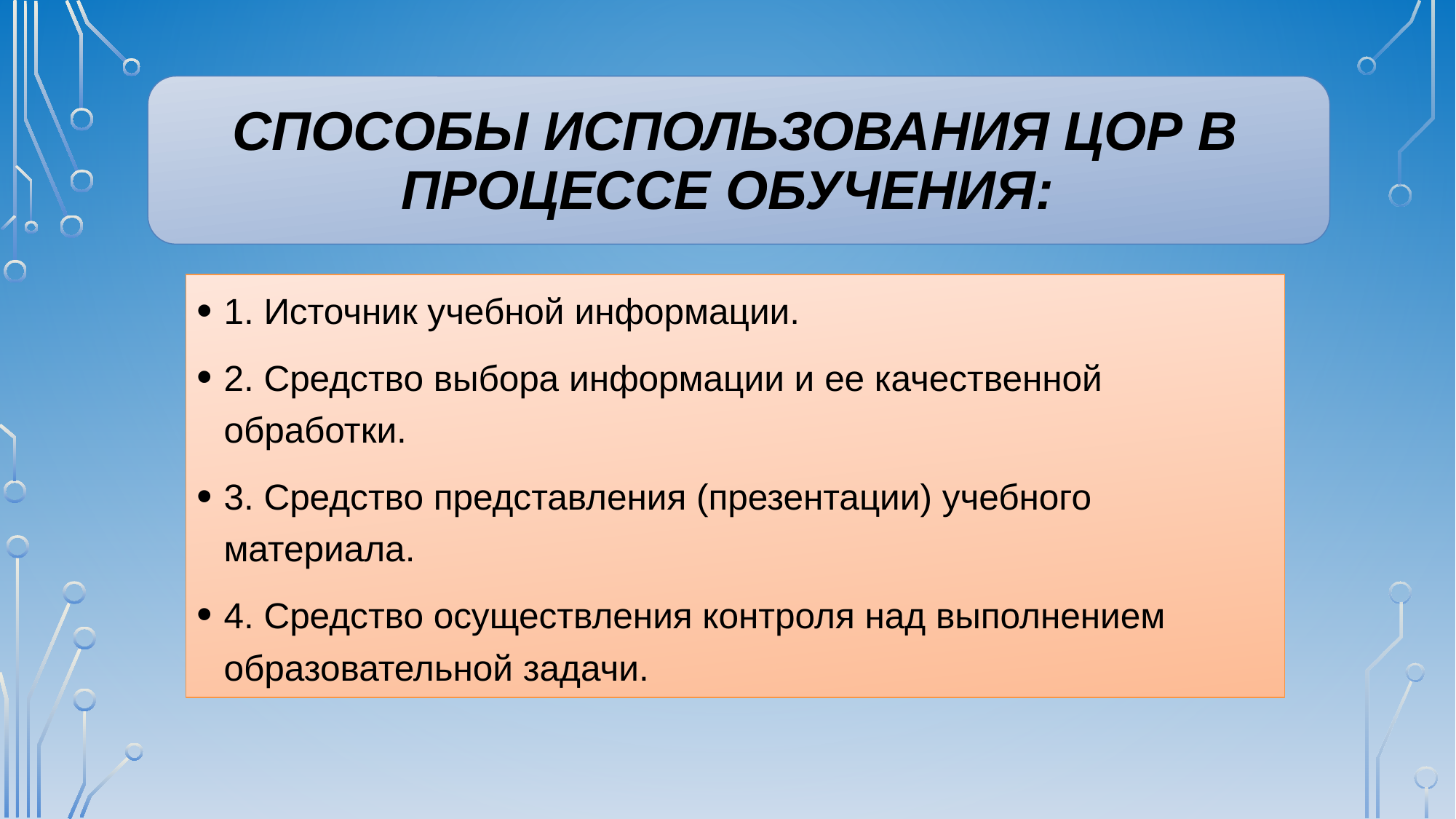

# способы использования ЦОР в процессе обучения:

1. Источник учебной информации.
2. Средство выбора информации и ее качественной обработки.
3. Средство представления (презентации) учебного материала.
4. Средство осуществления контроля над выполнением образовательной задачи.